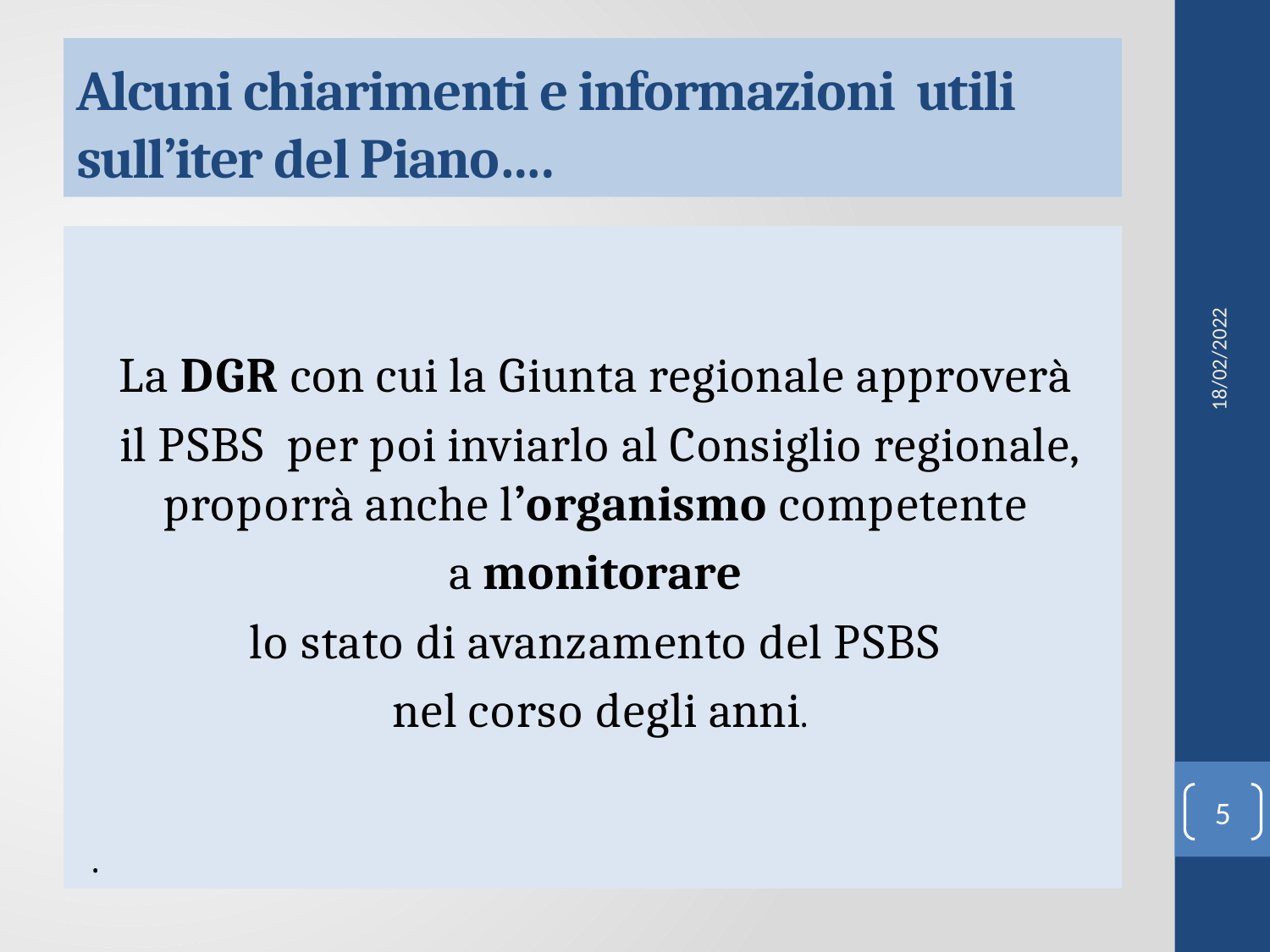

# Alcuni chiarimenti e informazioni  utili sull’iter del Piano….

La DGR con cui la Giunta regionale approverà
il PSBS  per poi inviarlo al Consiglio regionale, proporrà anche l’organismo competente
a monitorare
lo stato di avanzamento del PSBS
nel corso degli anni.

.
18/02/2022

5